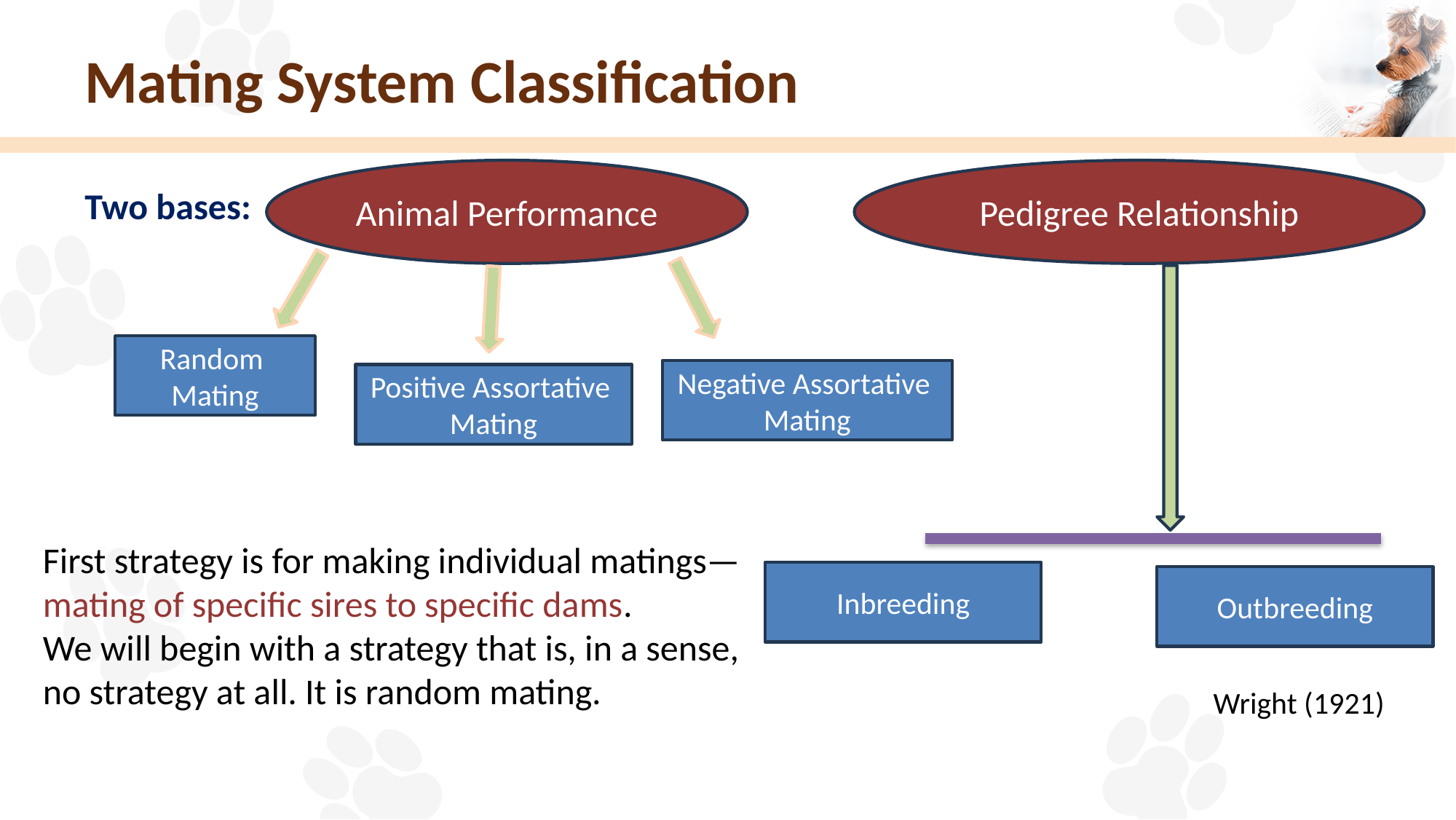

# Mating System Classification
Animal Performance
Pedigree Relationship

Random
Mating
Negative Assortative
Mating
Positive Assortative
Mating
Inbreeding
Outbreeding
Two bases:

First strategy is for making individual matings—mating of specific sires to specific dams.
We will begin with a strategy that is, in a sense, no strategy at all. It is random mating.
Wright (1921)